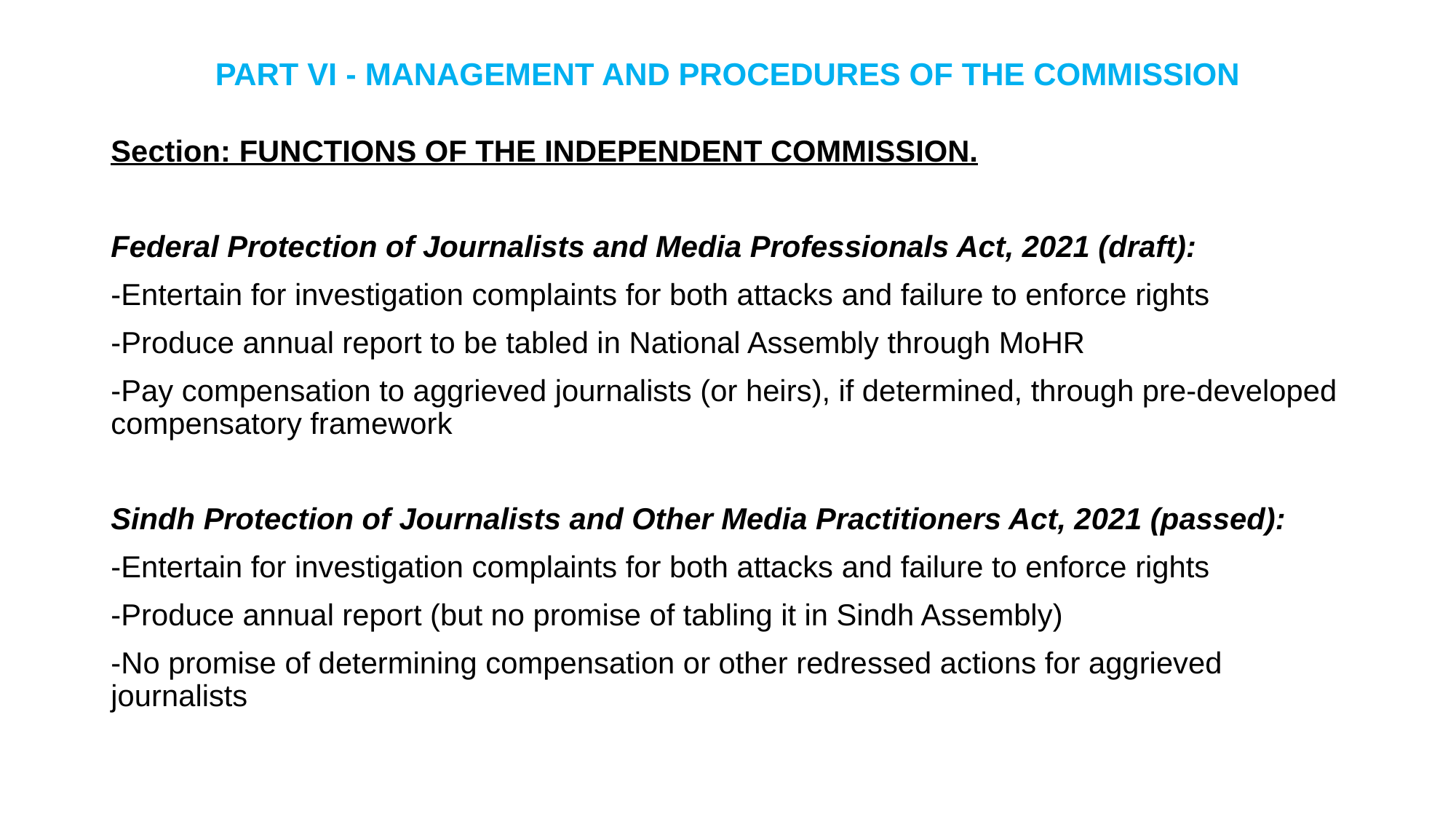

# PART VI - MANAGEMENT AND PROCEDURES OF THE COMMISSION
Section: FUNCTIONS OF THE INDEPENDENT COMMISSION.

Federal Protection of Journalists and Media Professionals Act, 2021 (draft):
-Entertain for investigation complaints for both attacks and failure to enforce rights
-Produce annual report to be tabled in National Assembly through MoHR
-Pay compensation to aggrieved journalists (or heirs), if determined, through pre-developed compensatory framework

Sindh Protection of Journalists and Other Media Practitioners Act, 2021 (passed):
-Entertain for investigation complaints for both attacks and failure to enforce rights
-Produce annual report (but no promise of tabling it in Sindh Assembly)
-No promise of determining compensation or other redressed actions for aggrieved journalists